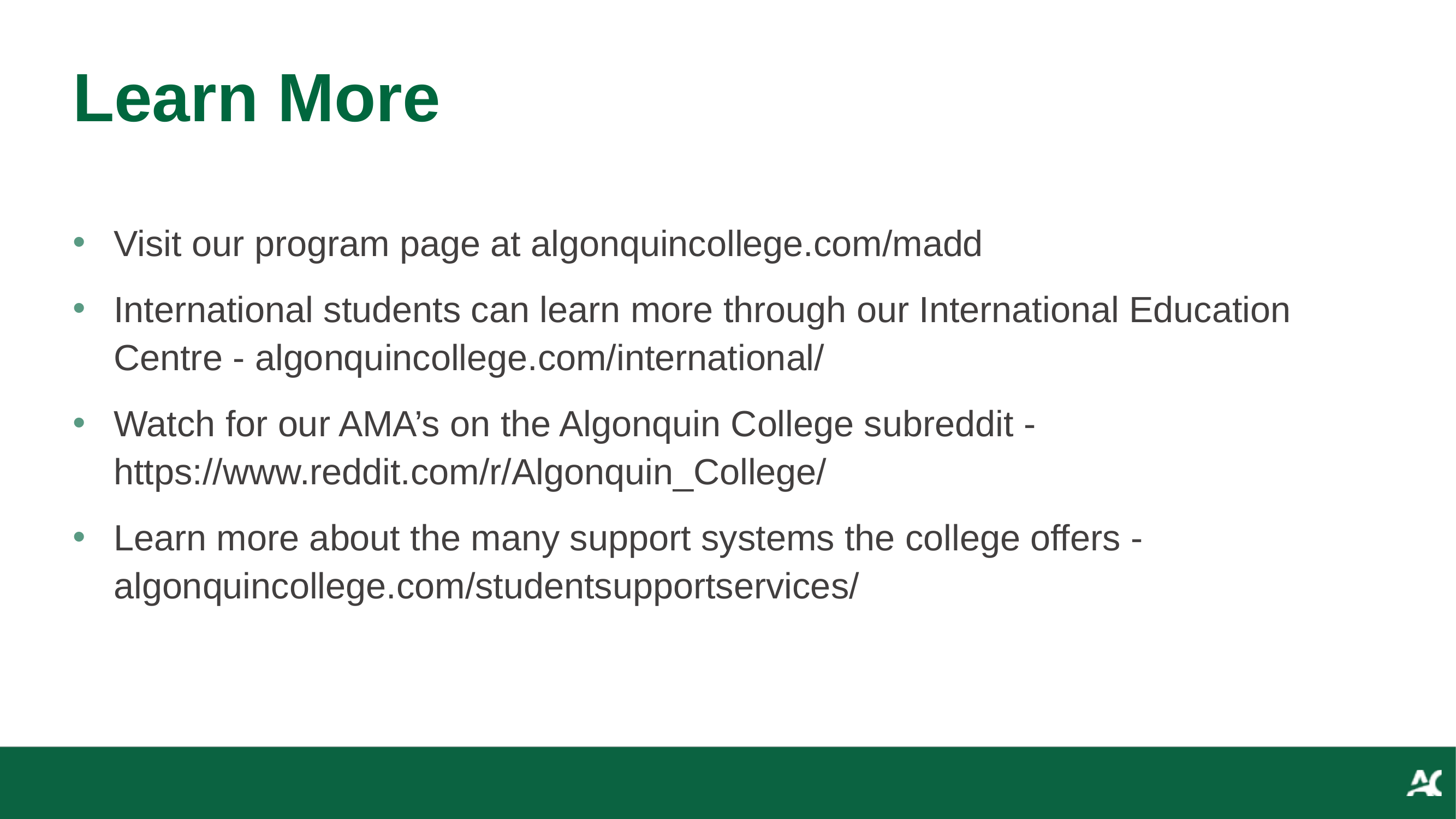

# Learn More
Visit our program page at algonquincollege.com/madd
International students can learn more through our International Education Centre - algonquincollege.com/international/
Watch for our AMA’s on the Algonquin College subreddit - https://www.reddit.com/r/Algonquin_College/
Learn more about the many support systems the college offers - algonquincollege.com/studentsupportservices/